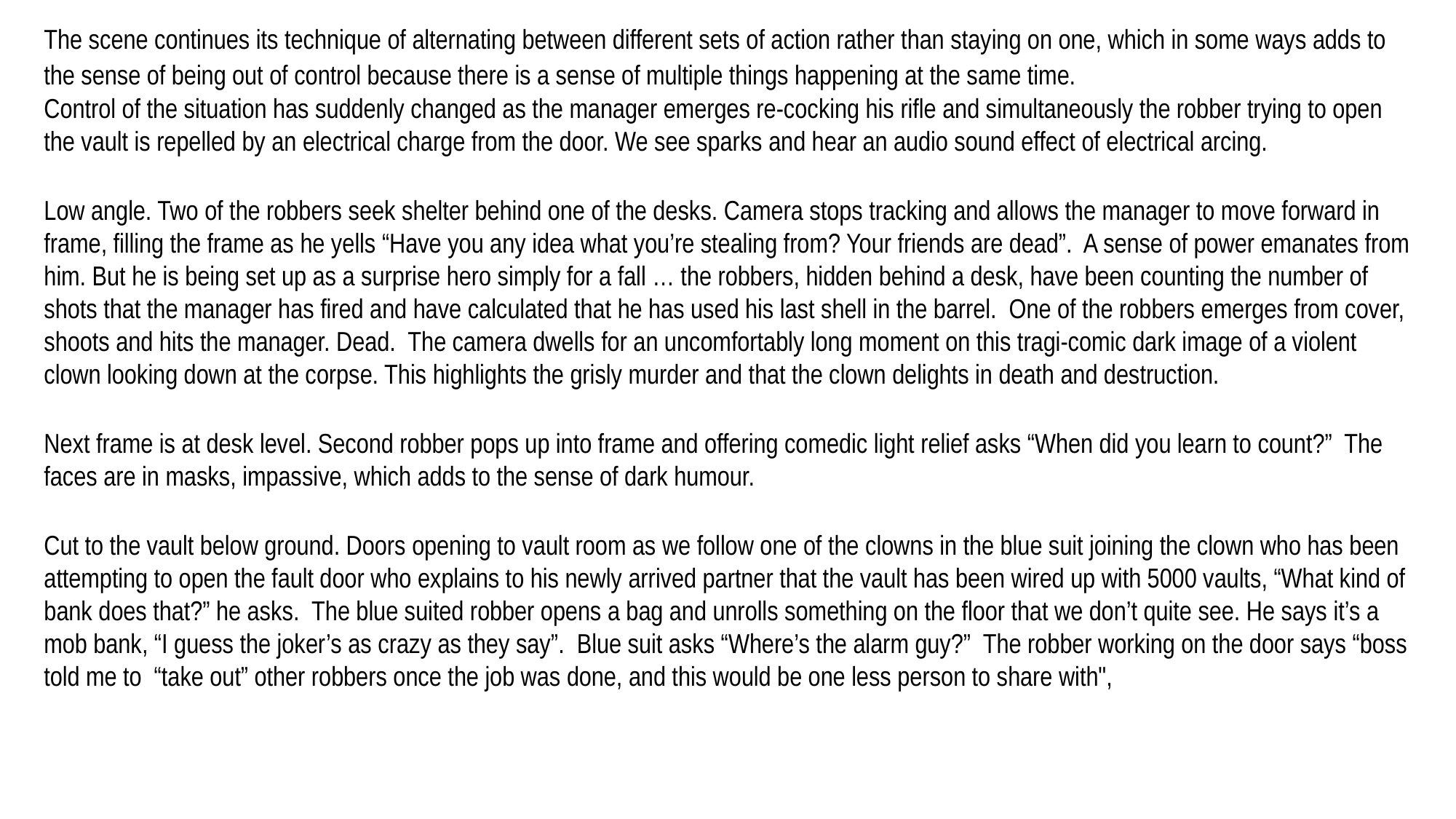

The scene continues its technique of alternating between different sets of action rather than staying on one, which in some ways adds to the sense of being out of control because there is a sense of multiple things happening at the same time.
Control of the situation has suddenly changed as the manager emerges re-cocking his rifle and simultaneously the robber trying to open the vault is repelled by an electrical charge from the door. We see sparks and hear an audio sound effect of electrical arcing.

Low angle. Two of the robbers seek shelter behind one of the desks. Camera stops tracking and allows the manager to move forward in frame, filling the frame as he yells “Have you any idea what you’re stealing from? Your friends are dead”.  A sense of power emanates from him. But he is being set up as a surprise hero simply for a fall … the robbers, hidden behind a desk, have been counting the number of shots that the manager has fired and have calculated that he has used his last shell in the barrel.  One of the robbers emerges from cover, shoots and hits the manager. Dead.  The camera dwells for an uncomfortably long moment on this tragi-comic dark image of a violent clown looking down at the corpse. This highlights the grisly murder and that the clown delights in death and destruction.

Next frame is at desk level. Second robber pops up into frame and offering comedic light relief asks “When did you learn to count?”  The faces are in masks, impassive, which adds to the sense of dark humour.

Cut to the vault below ground. Doors opening to vault room as we follow one of the clowns in the blue suit joining the clown who has been attempting to open the fault door who explains to his newly arrived partner that the vault has been wired up with 5000 vaults, “What kind of bank does that?” he asks.  The blue suited robber opens a bag and unrolls something on the floor that we don’t quite see. He says it’s a mob bank, “I guess the joker’s as crazy as they say”.  Blue suit asks “Where’s the alarm guy?”  The robber working on the door says “boss told me to  “take out” other robbers once the job was done, and this would be one less person to share with",